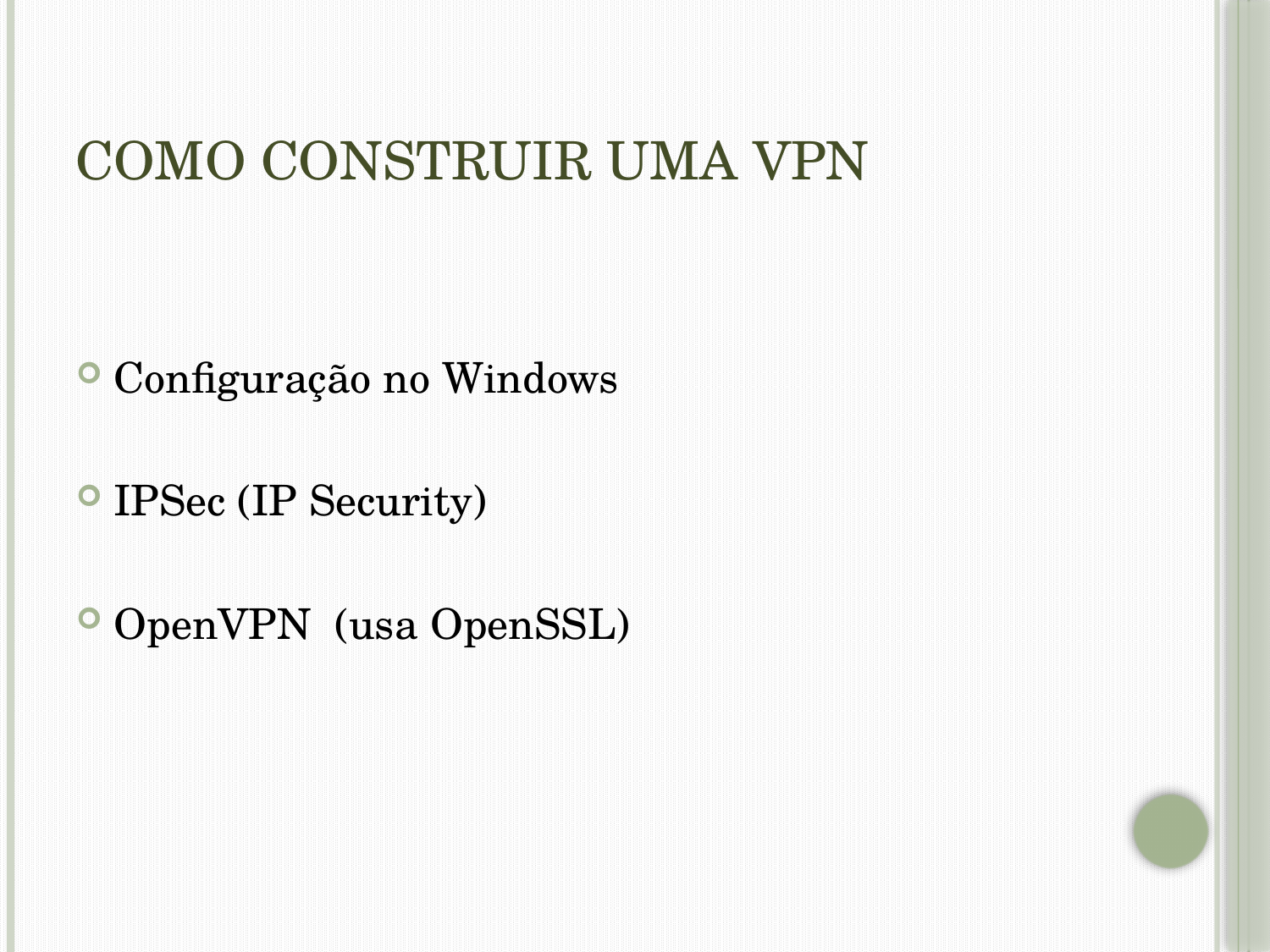

# Como Construir uma VPN

Configuração no Windows

IPSec (IP Security)

OpenVPN  (usa OpenSSL)